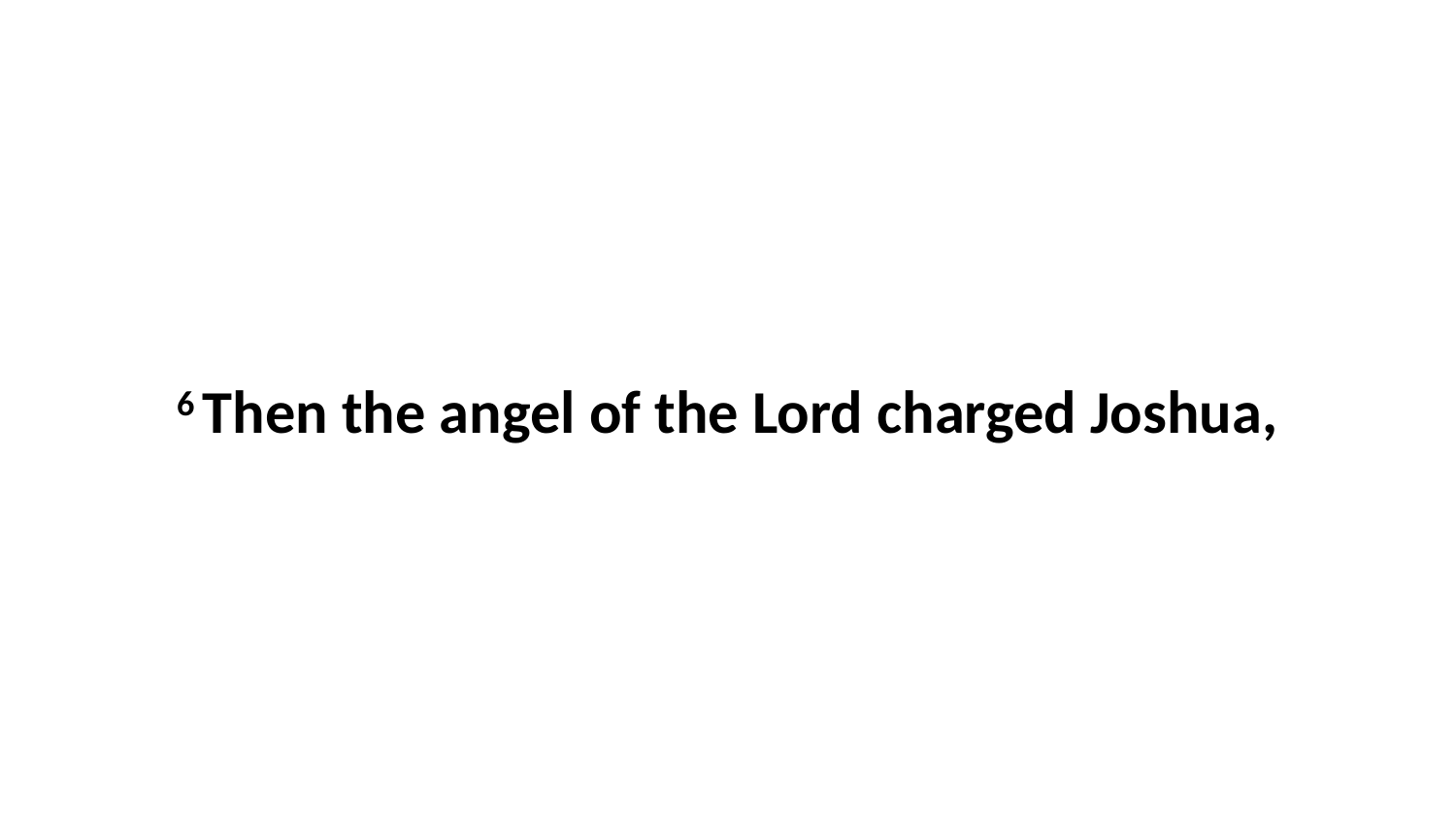

6 Then the angel of the Lord charged Joshua,